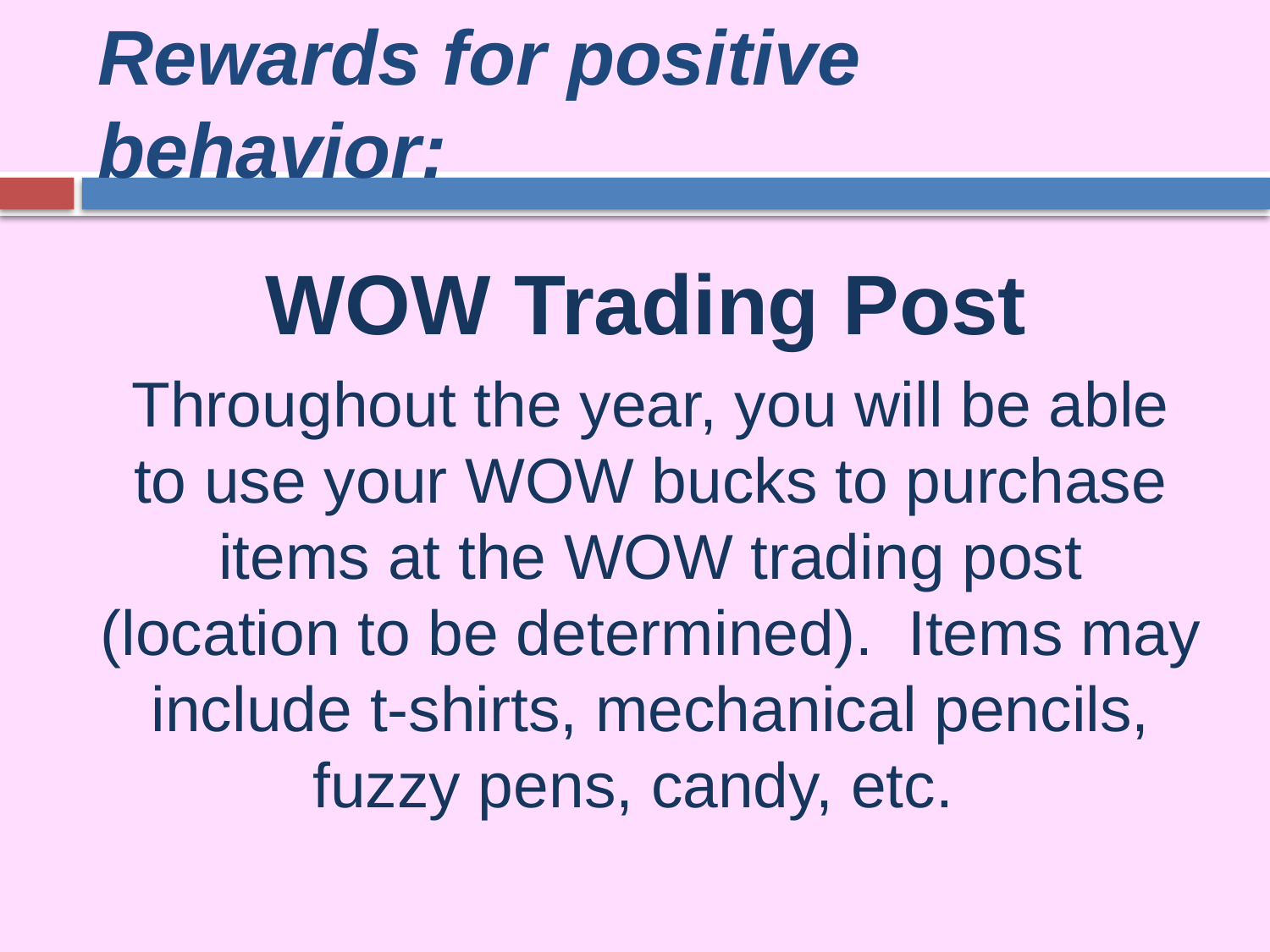

# Rewards for positive behavior:
 WOW Trading Post
Throughout the year, you will be able to use your WOW bucks to purchase items at the WOW trading post (location to be determined).  Items may include t-shirts, mechanical pencils, fuzzy pens, candy, etc.